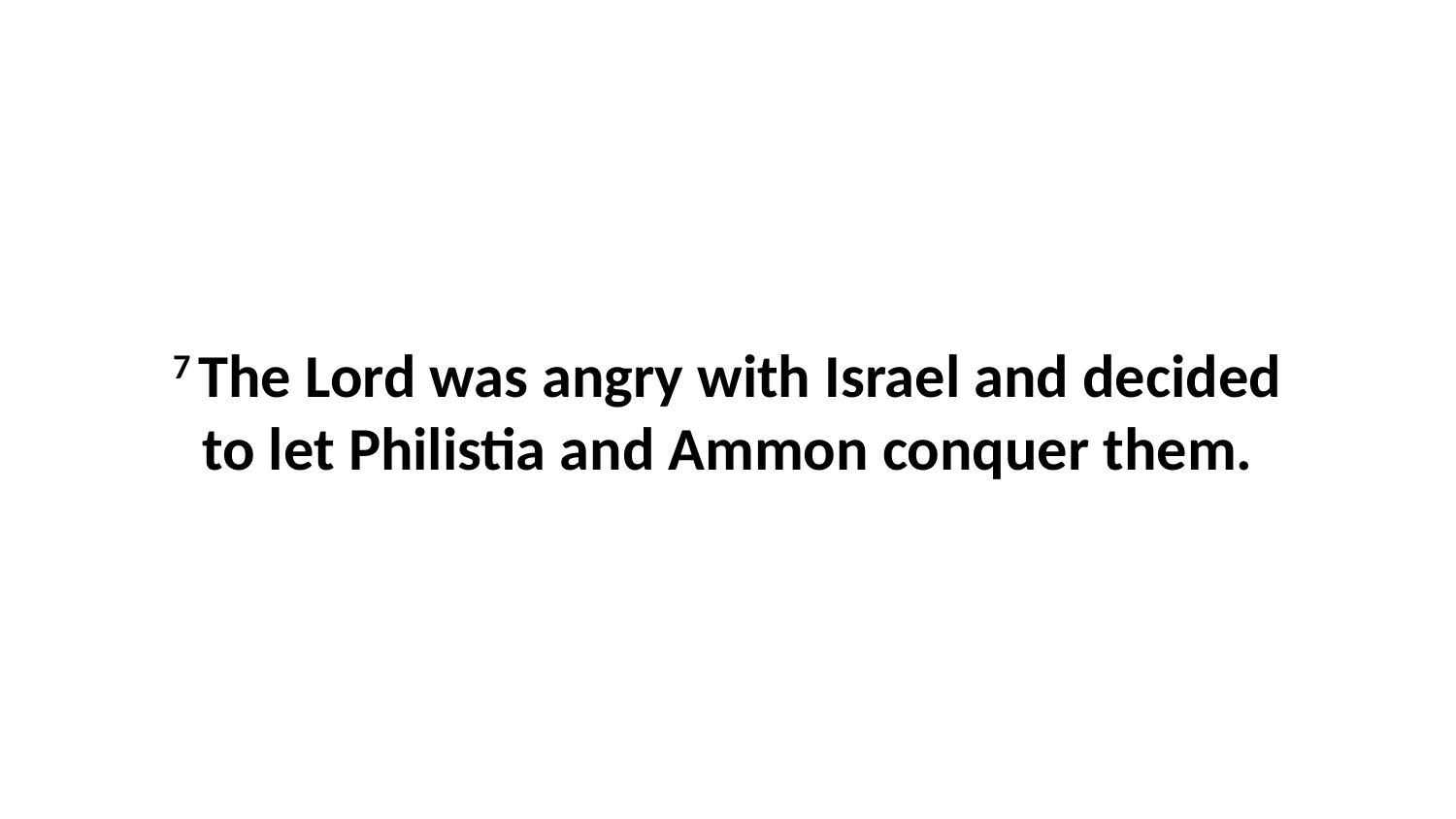

7 The Lord was angry with Israel and decided to let Philistia and Ammon conquer them.